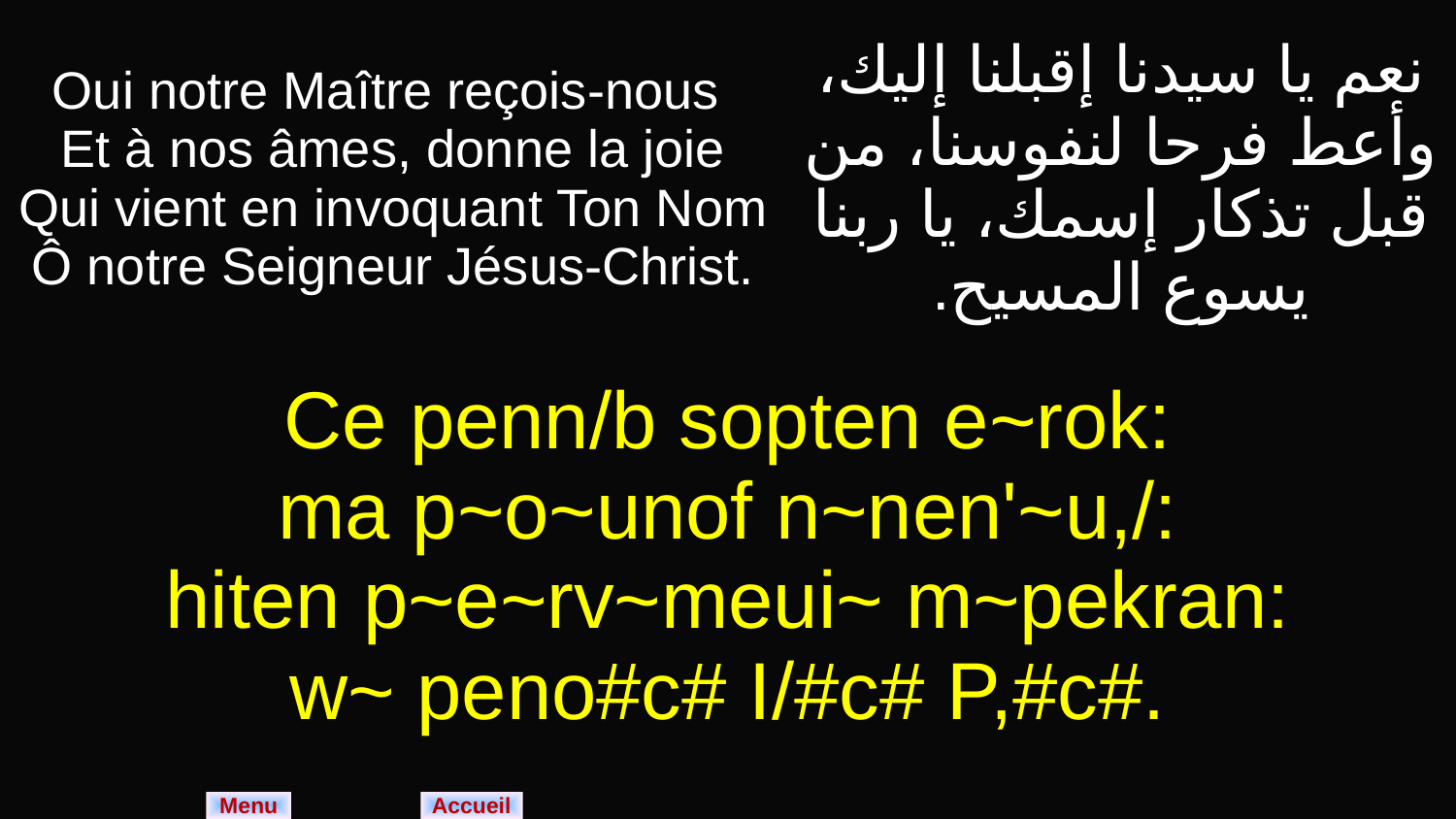

| Oui notre Maître reçois-nous Et à nos âmes, donne la joie Qui vient en invoquant Ton Nom Ô notre Seigneur Jésus-Christ. | نعم يا سيدنا إقبلنا إليك، وأعط فرحا لنفوسنا، من قبل تذكار إسمك، يا ربنا يسوع المسيح. |
| --- | --- |
| Ce penn/b sopten e~rok: ma p~o~unof n~nen'~u,/: hiten p~e~rv~meui~ m~pekran: w~ peno#c# I/#c# P,#c#. |  |
Menu